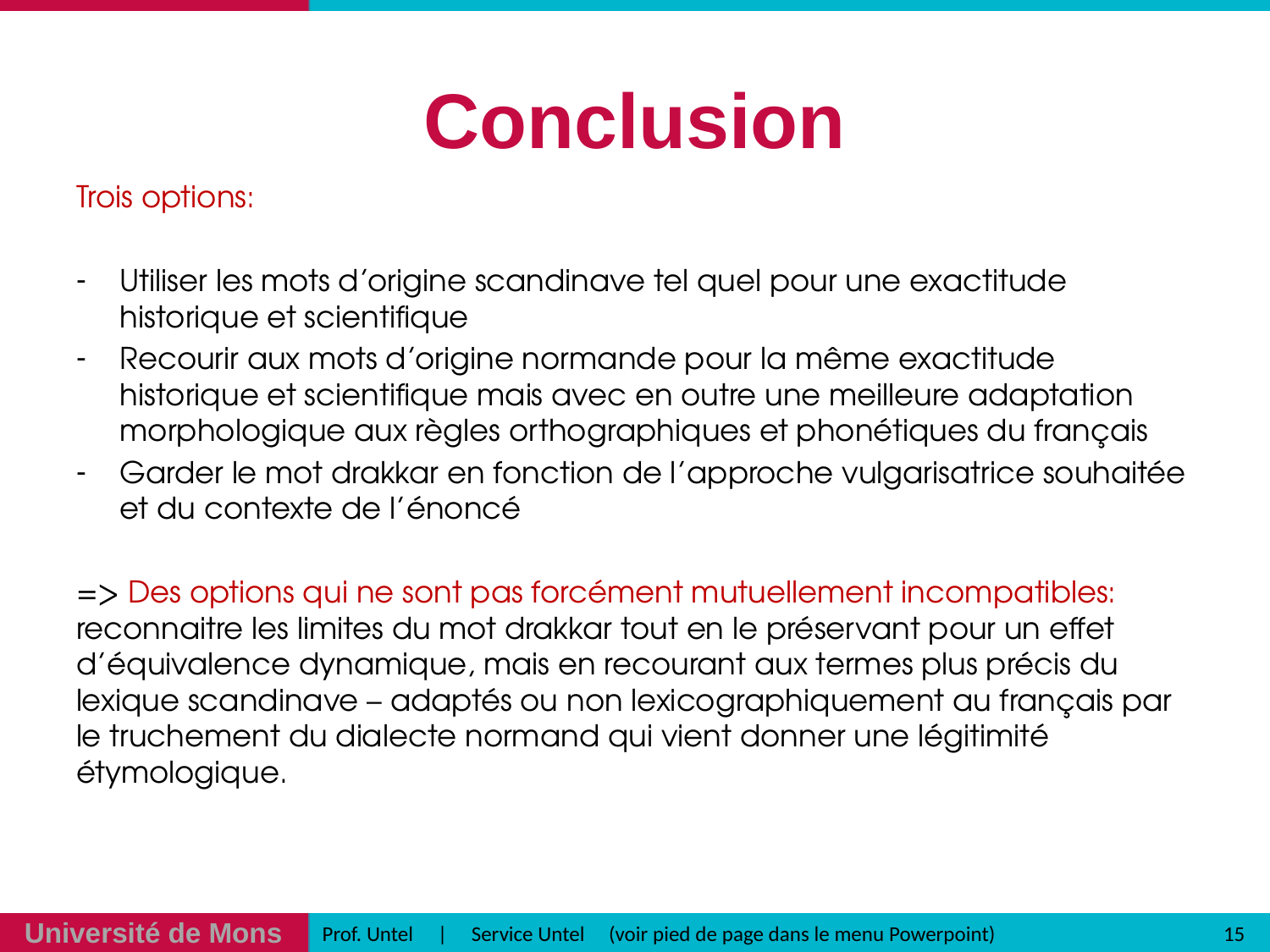

# Conclusion
Trois options:

Utiliser les mots d’origine scandinave tel quel pour une exactitude historique et scientifique
Recourir aux mots d’origine normande pour la même exactitude historique et scientifique mais avec en outre une meilleure adaptation morphologique aux règles orthographiques et phonétiques du français
Garder le mot drakkar en fonction de l’approche vulgarisatrice souhaitée et du contexte de l’énoncé

=> Des options qui ne sont pas forcément mutuellement incompatibles: reconnaitre les limites du mot drakkar tout en le préservant pour un effet d’équivalence dynamique, mais en recourant aux termes plus précis du lexique scandinave – adaptés ou non lexicographiquement au français par le truchement du dialecte normand qui vient donner une légitimité étymologique.
15
Prof. Untel     |     Service Untel     (voir pied de page dans le menu Powerpoint)